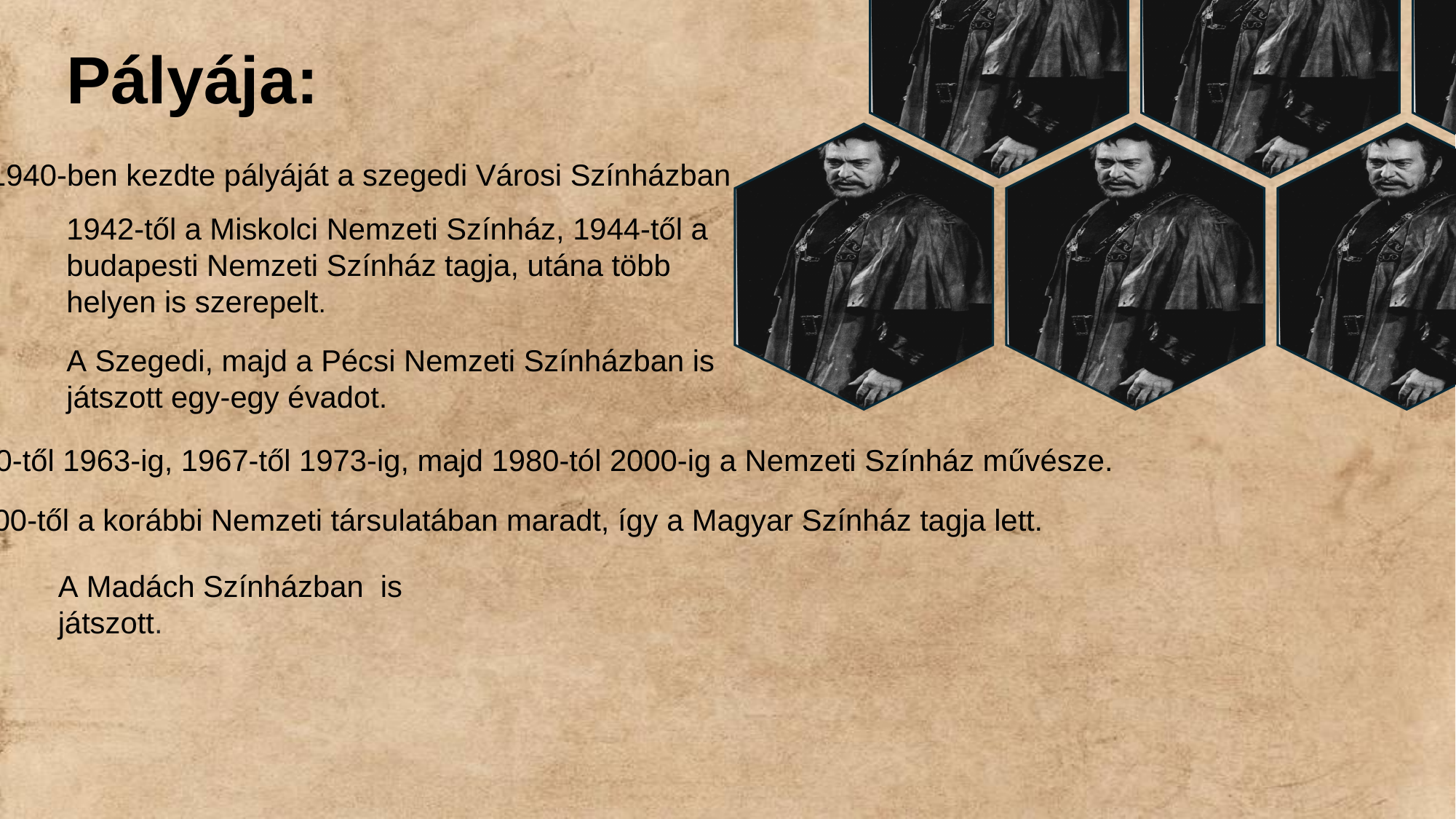

Pályája:
1940-ben kezdte pályáját a szegedi Városi Színházban

1942-től a Miskolci Nemzeti Színház, 1944-től a budapesti Nemzeti Színház tagja, utána több helyen is szerepelt.

A Szegedi, majd a Pécsi Nemzeti Színházban is játszott egy-egy évadot.

1950-től 1963-ig, 1967-től 1973-ig, majd 1980-tól 2000-ig a Nemzeti Színház művésze.

2000-től a korábbi Nemzeti társulatában maradt, így a Magyar Színház tagja lett.

A Madách Színházban  is játszott.